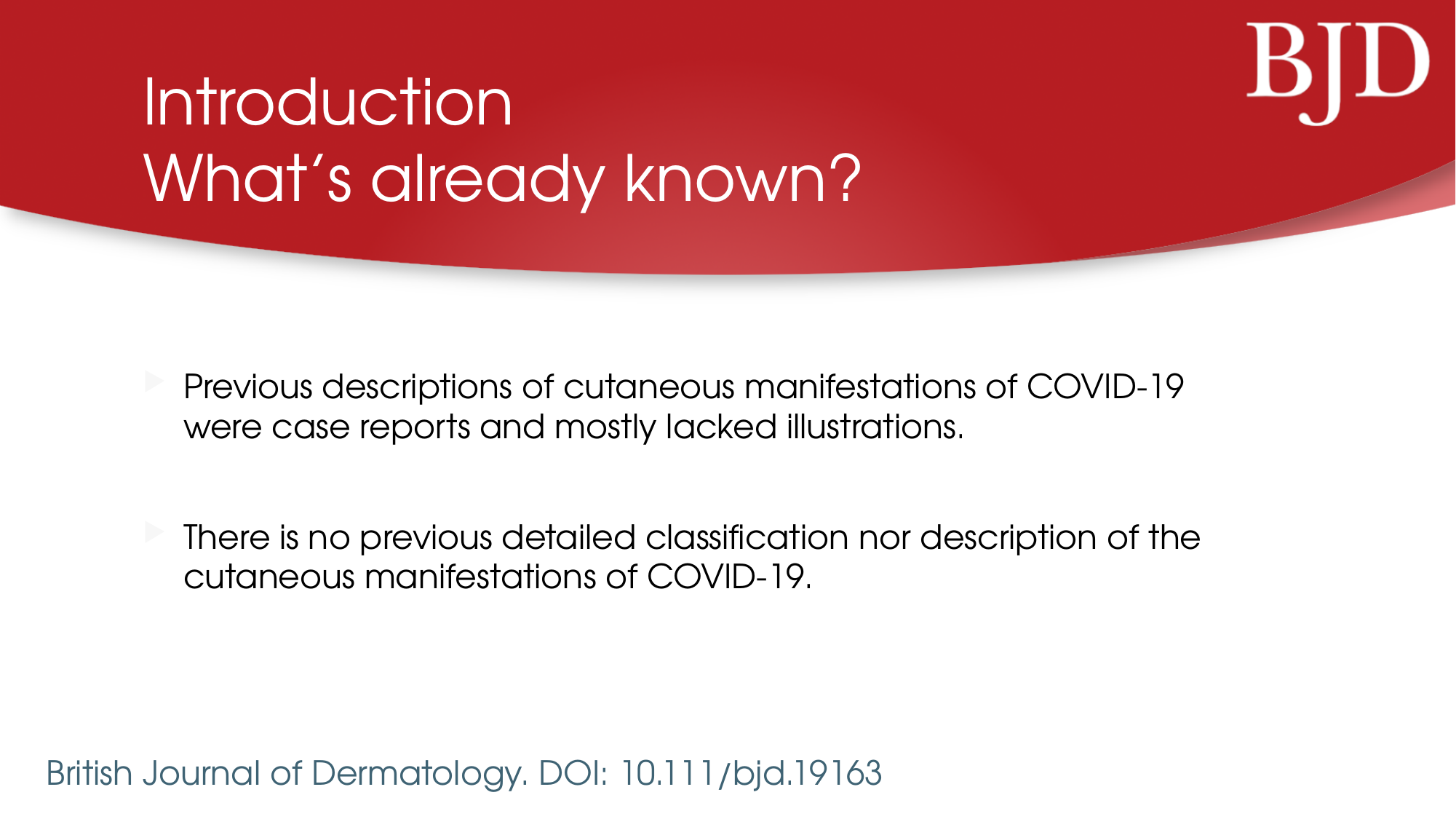

# Introduction What’s already known?
Previous descriptions of cutaneous manifestations of COVID-19 were case reports and mostly lacked illustrations.

There is no previous detailed classification nor description of the cutaneous manifestations of COVID-19.
British Journal of Dermatology. DOI: 10.111/bjd.19163